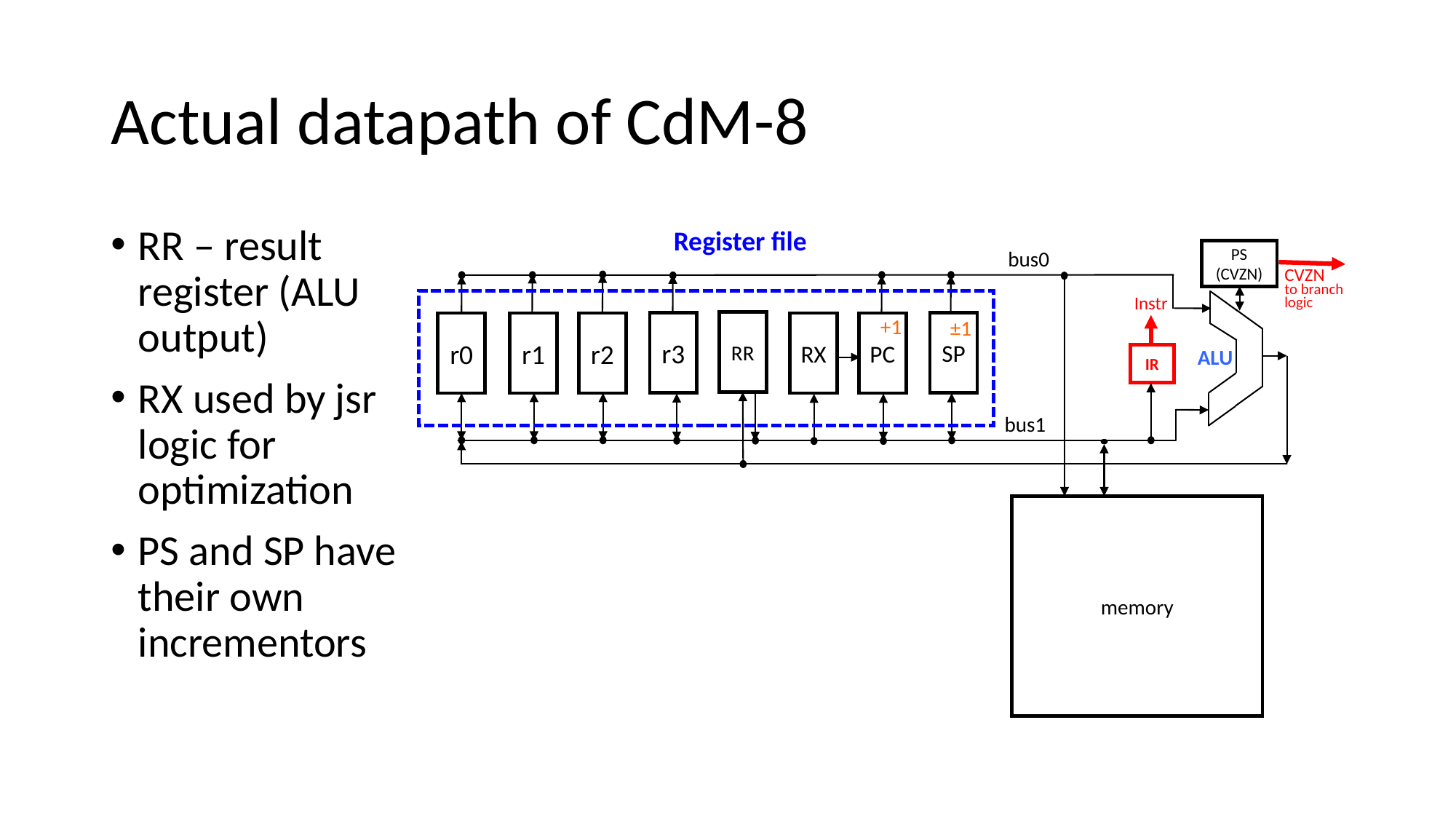

# Actual datapath of CdM-8
RR – result register (ALU output)
RX used by jsr logic for optimization
PS and SP have their own incrementors
Register file
bus0
PS
(CVZN)
CVZN
to branch
logic

Instr

+1
±1
RR
r3
SP
r0
r1
r2
RX
PC
ALU
IR
bus1

memory